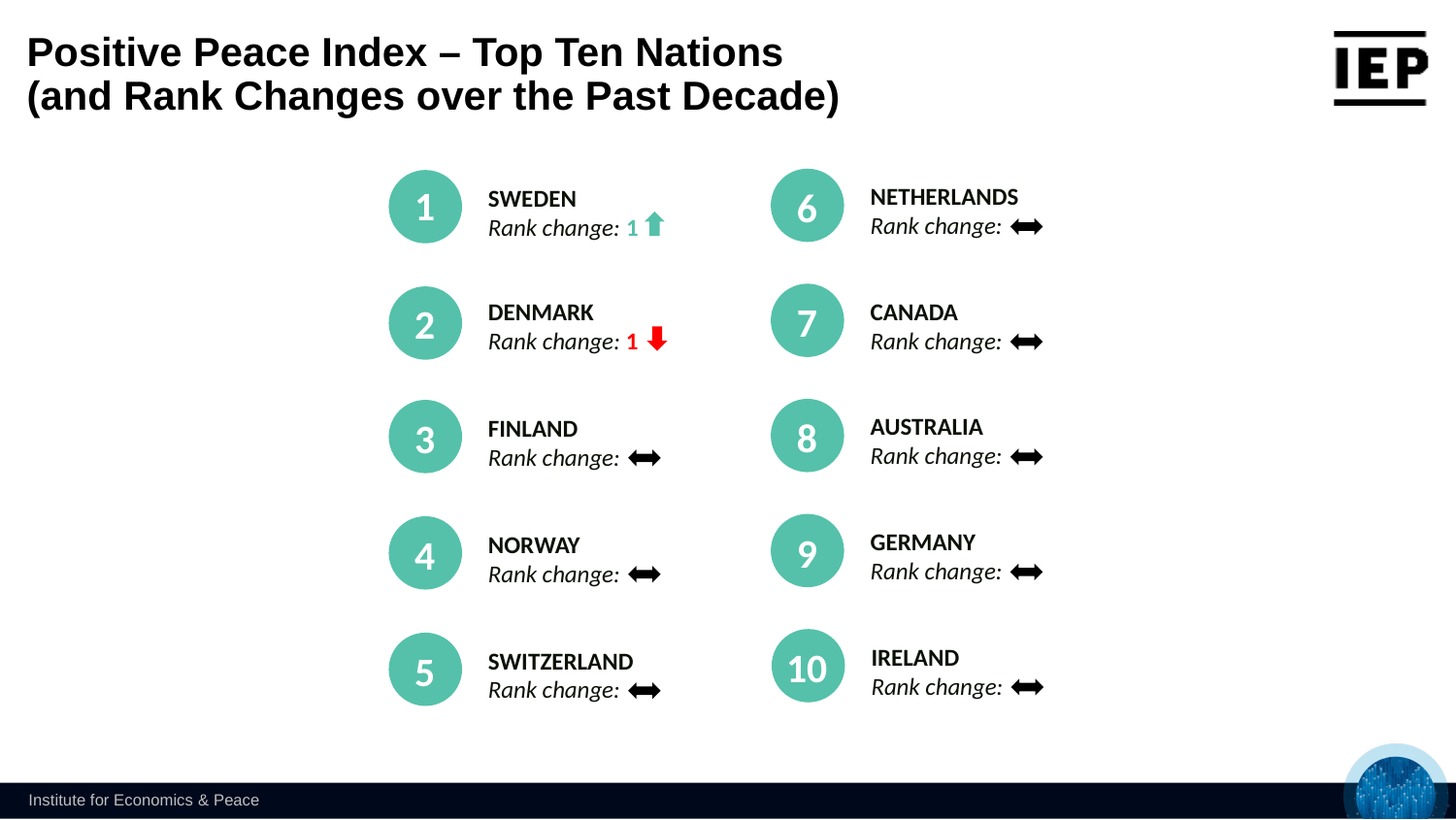

Positive Peace Index – Top Ten Nations
(and Rank Changes over the Past Decade)

6
NETHERLANDS
Rank change:

1
SWEDEN
Rank change: 1

7
CANADA
Rank change:

DENMARK
Rank change: 1
2

8
AUSTRALIA
Rank change:

3
FINLAND
Rank change:

9
GERMANY
Rank change:

4
NORWAY
Rank change:

10
IRELAND
Rank change:

5
SWITZERLAND
Rank change: